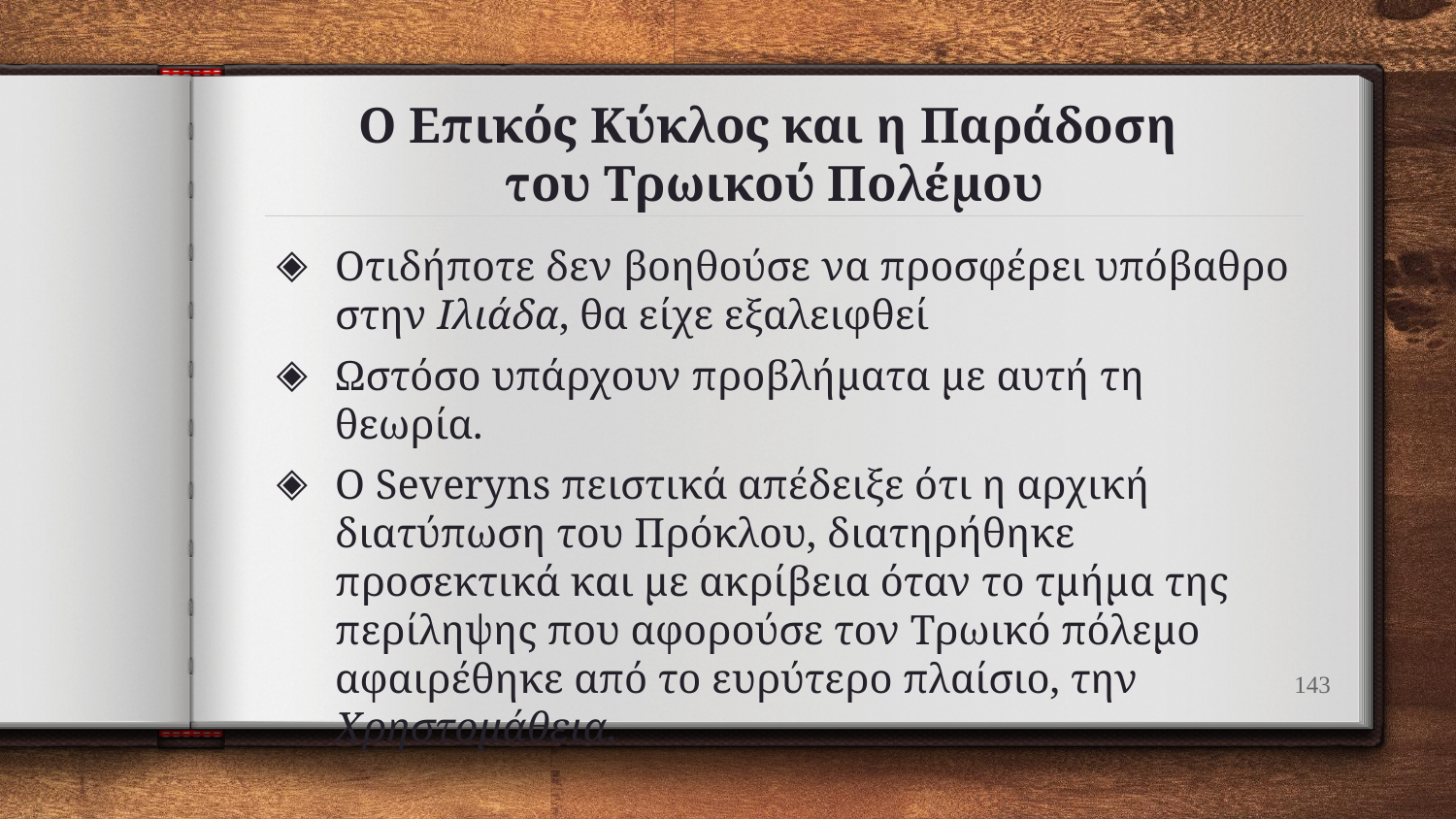

# Ο Επικός Κύκλος και η Παράδοση του Τρωικού Πολέμου
Οτιδήποτε δεν βοηθούσε να προσφέρει υπόβαθρο στην Ιλιάδα, θα είχε εξαλειφθεί
Ωστόσο υπάρχουν προβλήματα με αυτή τη θεωρία.
Ο Severyns πειστικά απέδειξε ότι η αρχική διατύπωση του Πρόκλου, διατηρήθηκε προσεκτικά και με ακρίβεια όταν το τμήμα της περίληψης που αφορούσε τον Τρωικό πόλεμο αφαιρέθηκε από το ευρύτερο πλαίσιο, την Χρηστομάθεια.

143